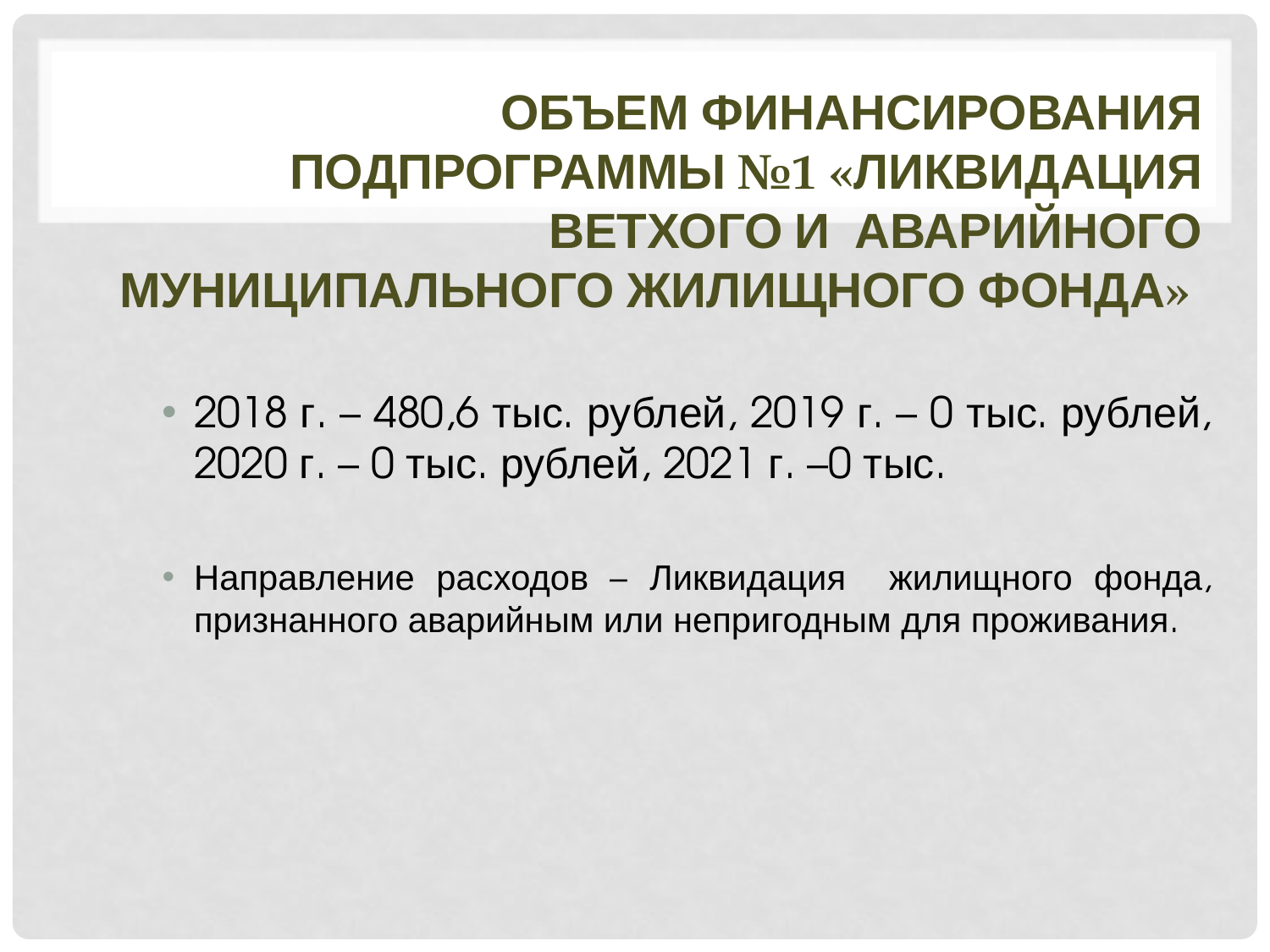

# Объем финансирования Подпрограммы №1 «Ликвидация ветхого и  аварийного муниципального жилищного фонда»
2018 г. – 480,6 тыс. рублей, 2019 г. – 0 тыс. рублей, 2020 г. – 0 тыс. рублей, 2021 г. –0 тыс.

Направление расходов – Ликвидация  жилищного фонда, признанного аварийным или непригодным для проживания.